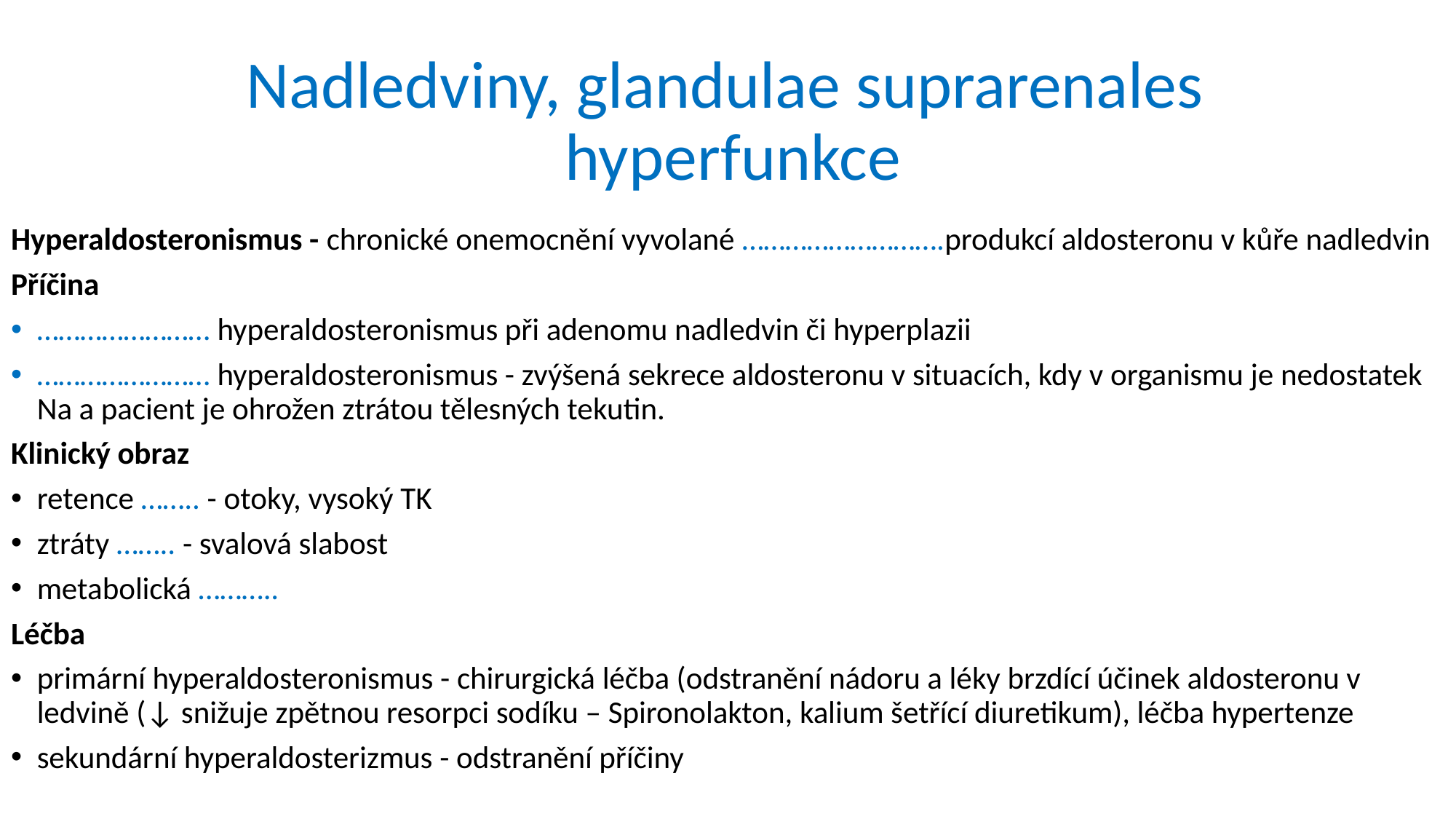

# Nadledviny, glandulae suprarenales hyperfunkce
Hyperaldosteronismus - chronické onemocnění vyvolané ……………………….produkcí aldosteronu v kůře nadledvin
Příčina
…………………… hyperaldosteronismus při adenomu nadledvin či hyperplazii
…………………… hyperaldosteronismus - zvýšená sekrece aldosteronu v situacích, kdy v organismu je nedostatek Na a pacient je ohrožen ztrátou tělesných tekutin.
Klinický obraz
retence …….. - otoky, vysoký TK
ztráty …….. - svalová slabost
metabolická ………..
Léčba
primární hyperaldosteronismus - chirurgická léčba (odstranění nádoru a léky brzdící účinek aldosteronu v ledvině (↓ snižuje zpětnou resorpci sodíku – Spironolakton, kalium šetřící diuretikum), léčba hypertenze
sekundární hyperaldosterizmus - odstranění příčiny